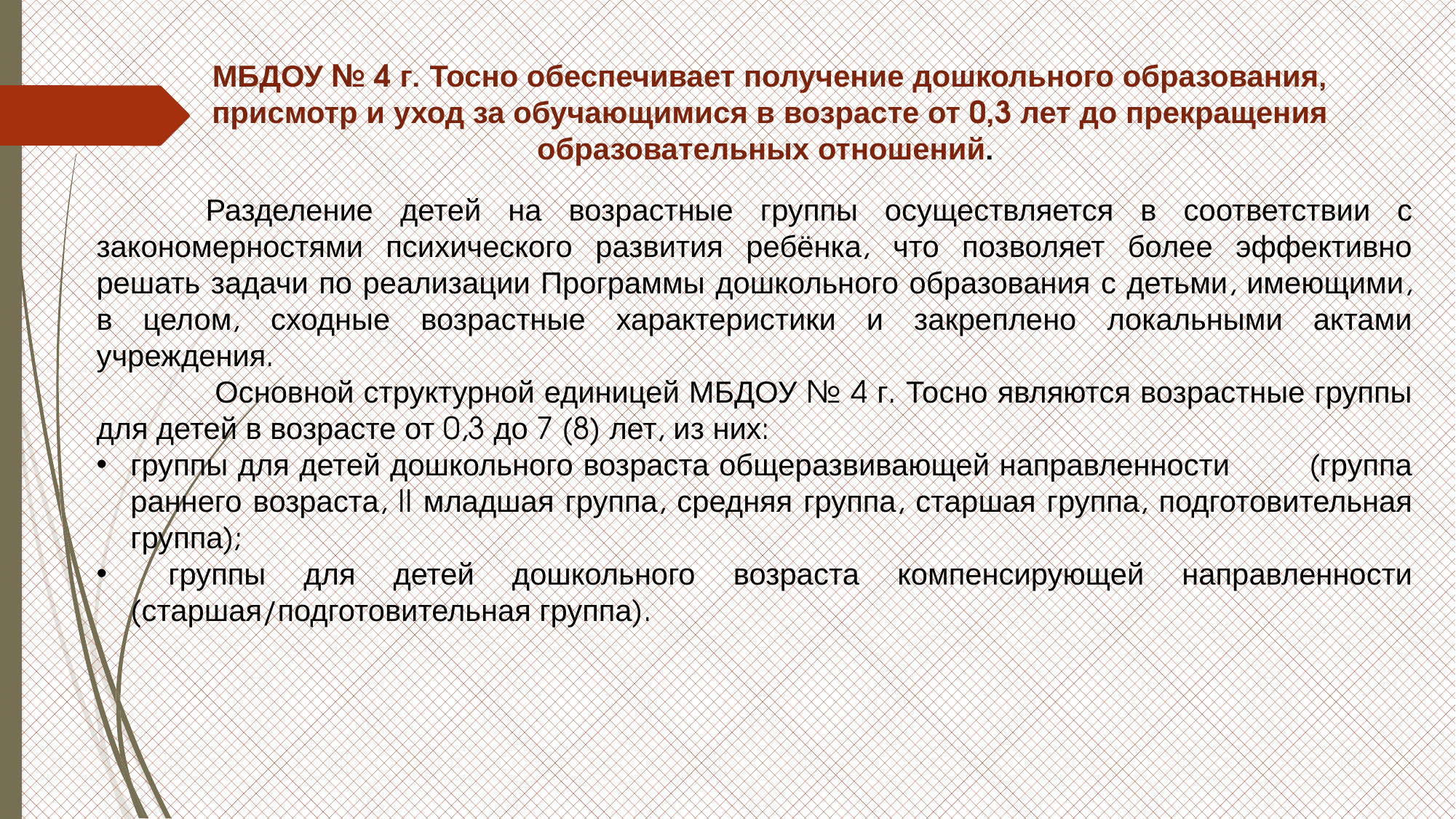

МБДОУ № 4 г. Тосно обеспечивает получение дошкольного образования, присмотр и уход за обучающимися в возрасте от 0,3 лет до прекращения образовательных отношений.
	Разделение детей на возрастные группы осуществляется в соответствии с закономерностями психического развития ребёнка, что позволяет более эффективно решать задачи по реализации Программы дошкольного образования с детьми, имеющими, в целом, сходные возрастные характеристики и закреплено локальными актами учреждения.
	 Основной структурной единицей МБДОУ № 4 г. Тосно являются возрастные группы для детей в возрасте от 0,3 до 7 (8) лет, из них:
группы для детей дошкольного возраста общеразвивающей направленности        (группа раннего возраста, II младшая группа, средняя группа, старшая группа, подготовительная группа);
 группы для детей дошкольного возраста компенсирующей направленности (старшая/подготовительная группа).